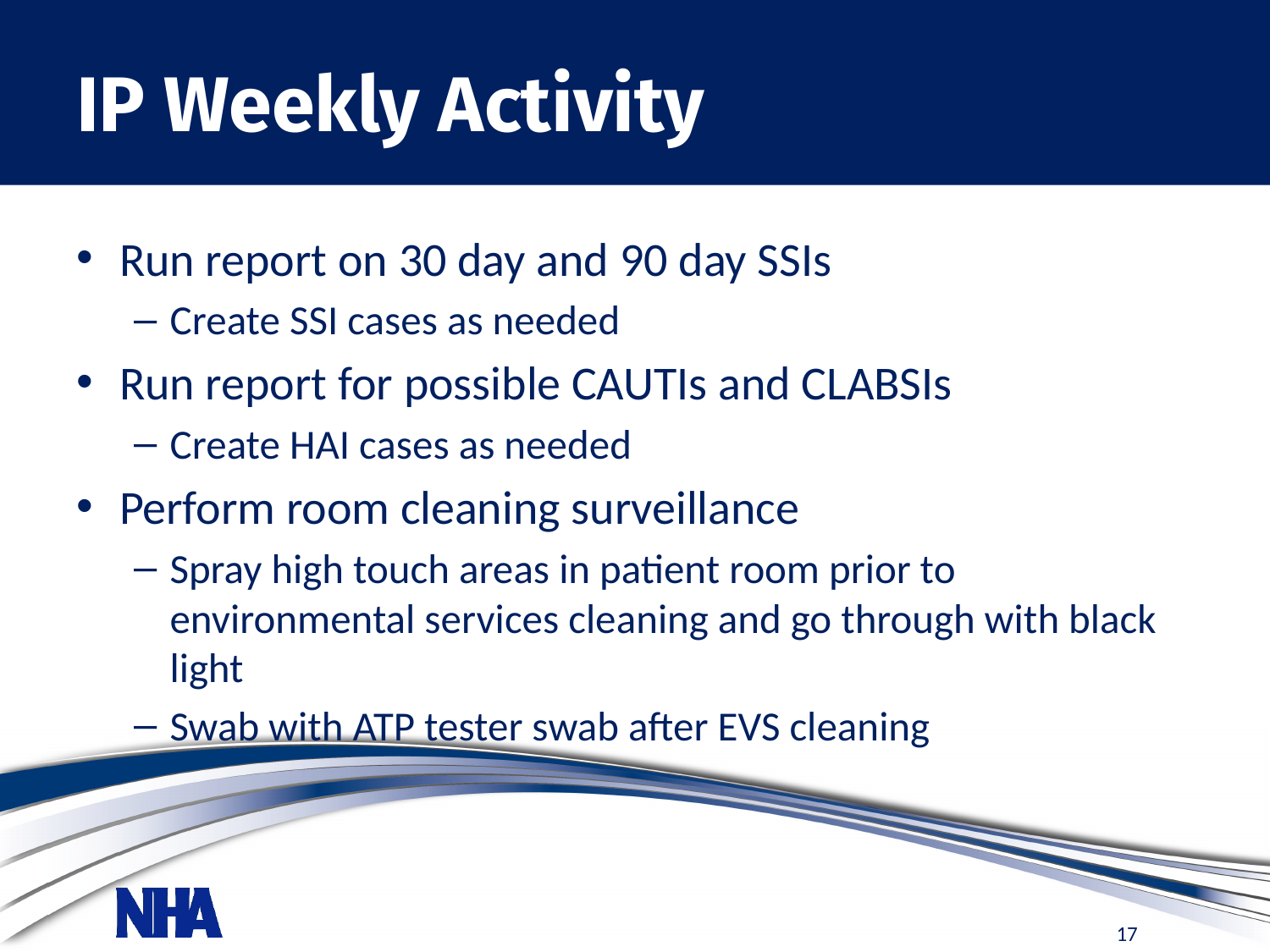

# IP Weekly Activity
Run report on 30 day and 90 day SSIs
Create SSI cases as needed
Run report for possible CAUTIs and CLABSIs
Create HAI cases as needed
Perform room cleaning surveillance
Spray high touch areas in patient room prior to environmental services cleaning and go through with black light
Swab with ATP tester swab after EVS cleaning